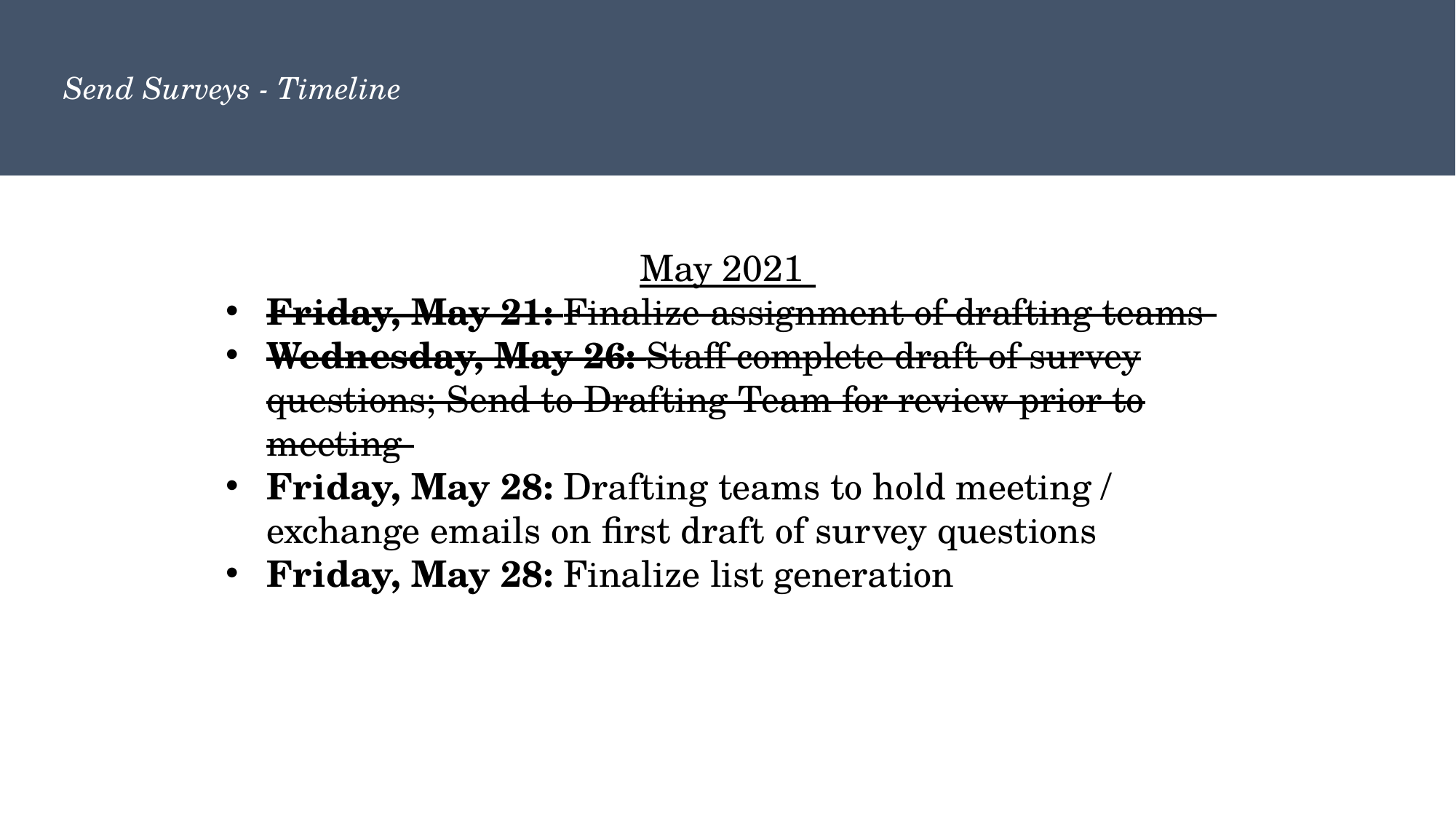

Send Surveys - Timeline
May 2021
Friday, May 21: Finalize assignment of drafting teams
Wednesday, May 26: Staff complete draft of survey questions; Send to Drafting Team for review prior to meeting
Friday, May 28: Drafting teams to hold meeting / exchange emails on first draft of survey questions
Friday, May 28: Finalize list generation